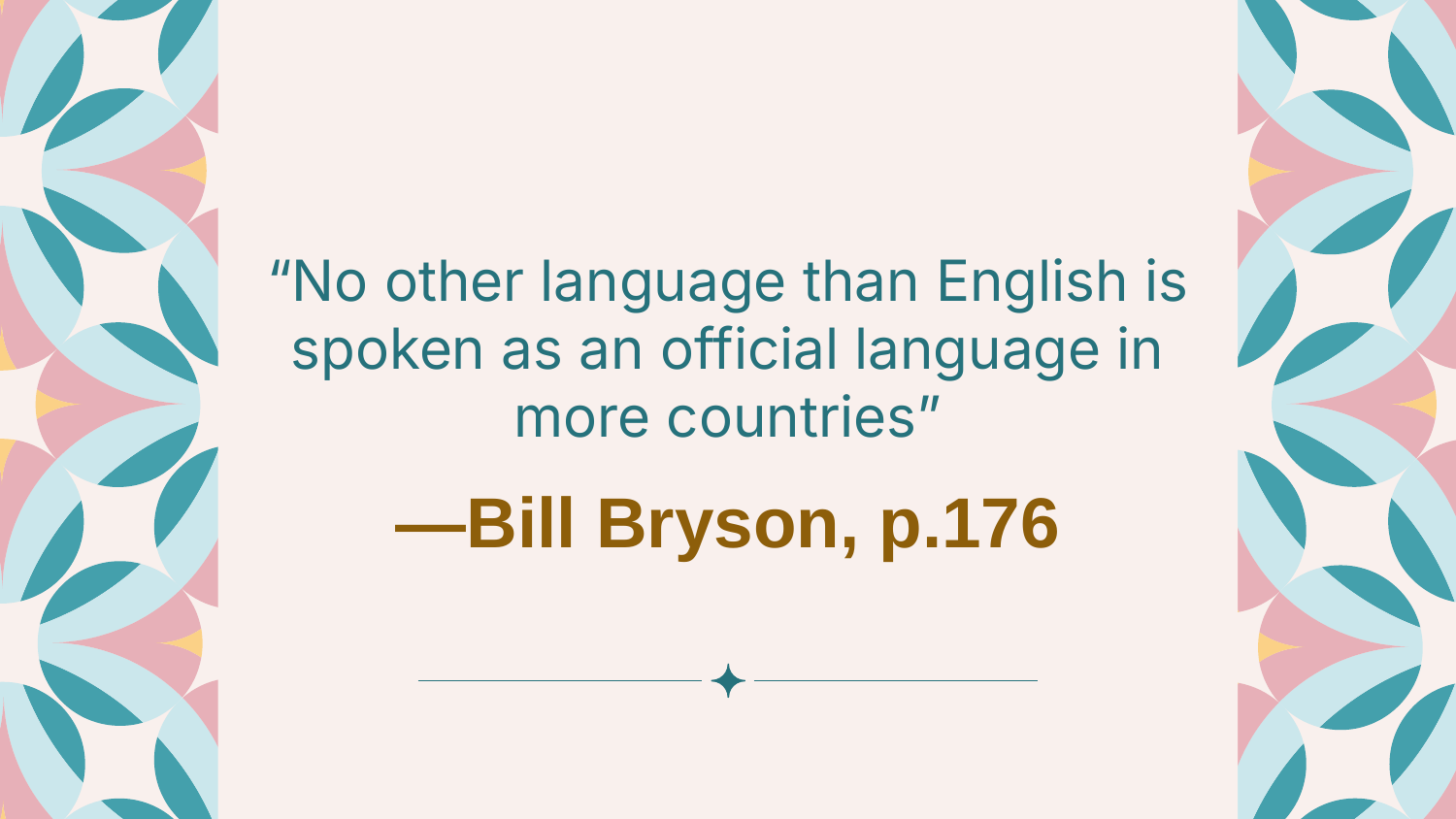

“No other language than English is spoken as an official language in more countries”
# —Bill Bryson, p.176